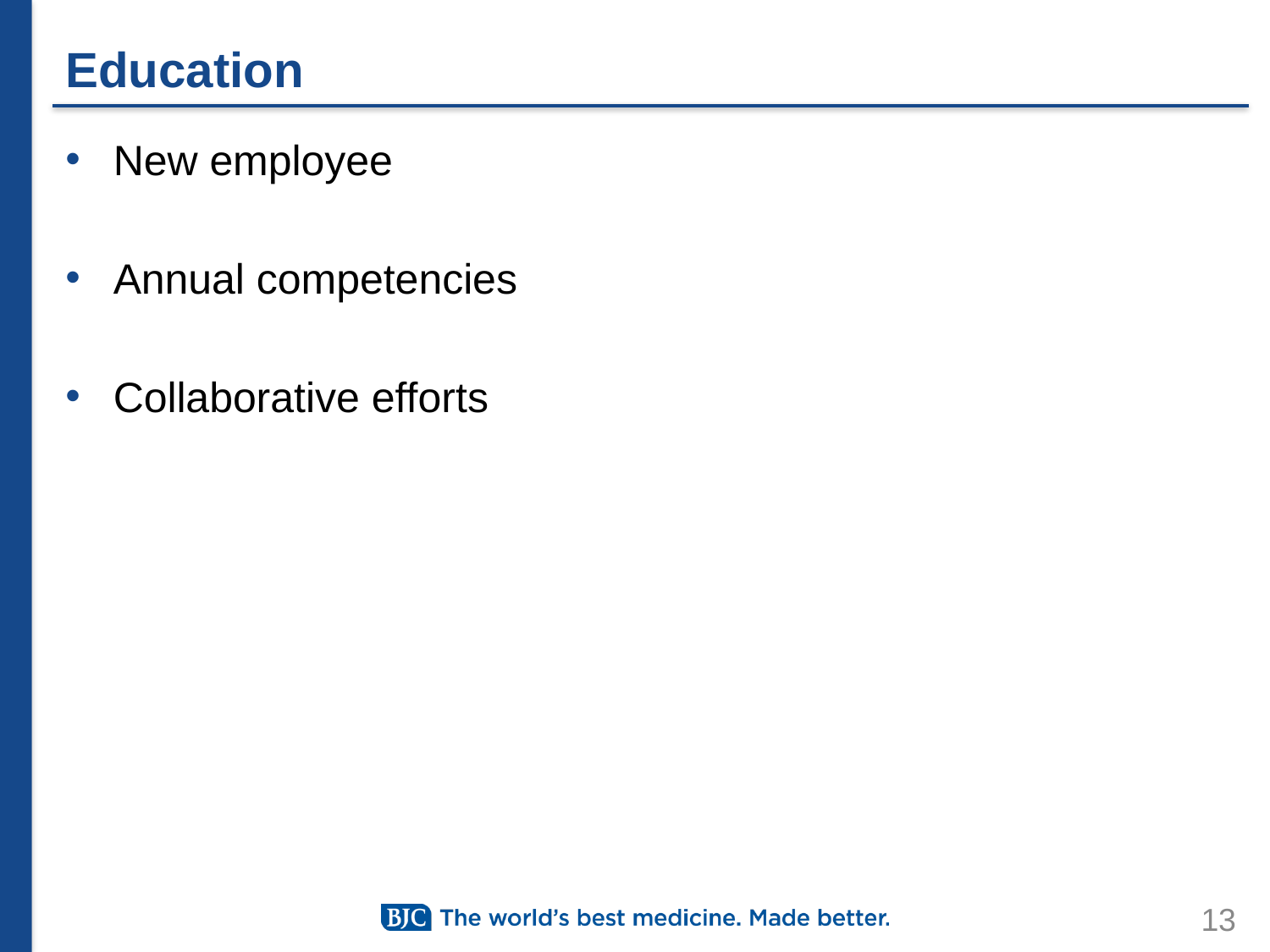

# Education
New employee

Annual competencies

Collaborative efforts
13